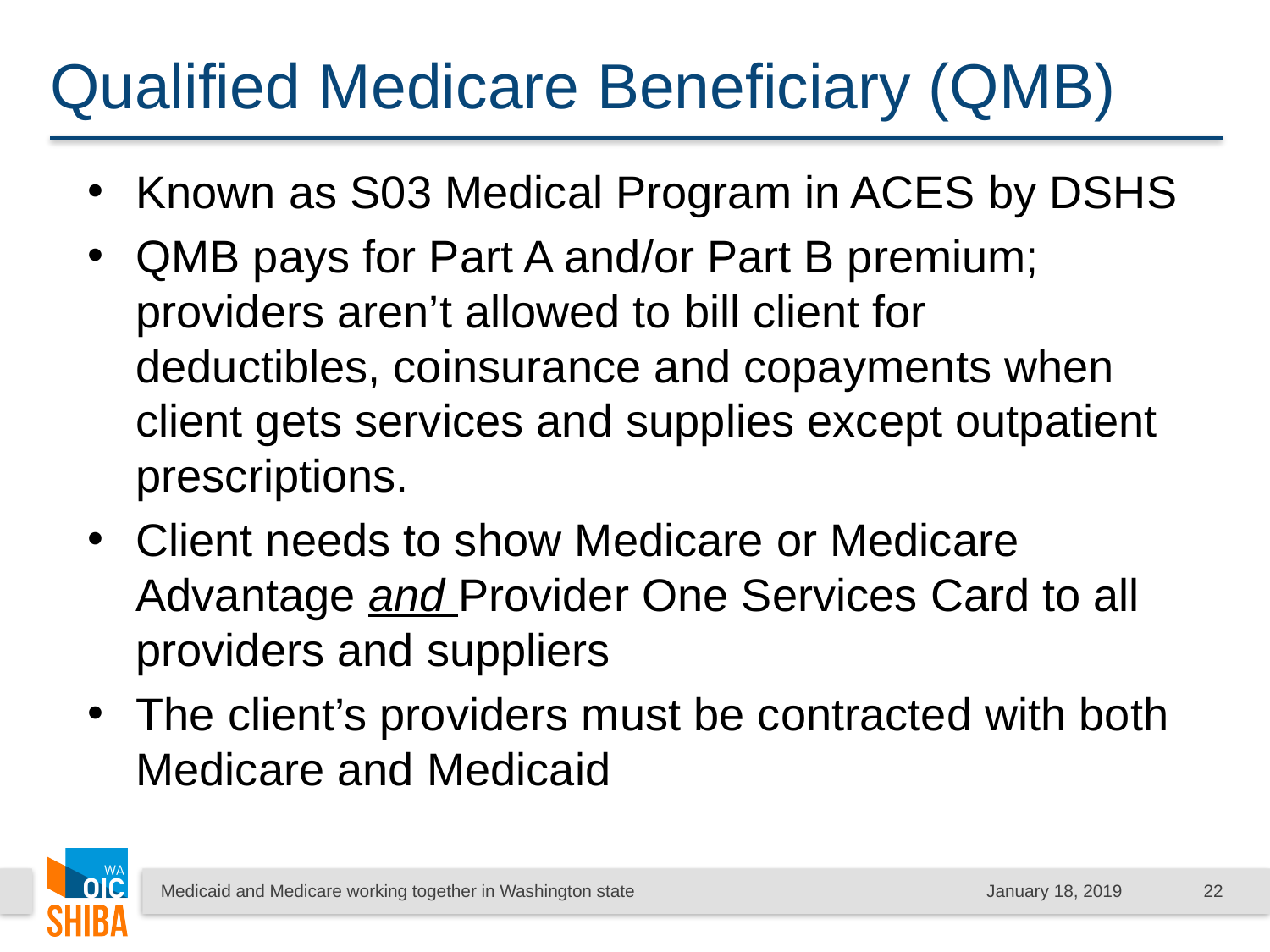

# Qualified Medicare Beneficiary (QMB)
Known as S03 Medical Program in ACES by DSHS
QMB pays for Part A and/or Part B premium; providers aren’t allowed to bill client for deductibles, coinsurance and copayments when client gets services and supplies except outpatient prescriptions.
Client needs to show Medicare or Medicare Advantage and Provider One Services Card to all providers and suppliers
The client’s providers must be contracted with both Medicare and Medicaid

Medicaid and Medicare working together in Washington state
January 18, 2019
22